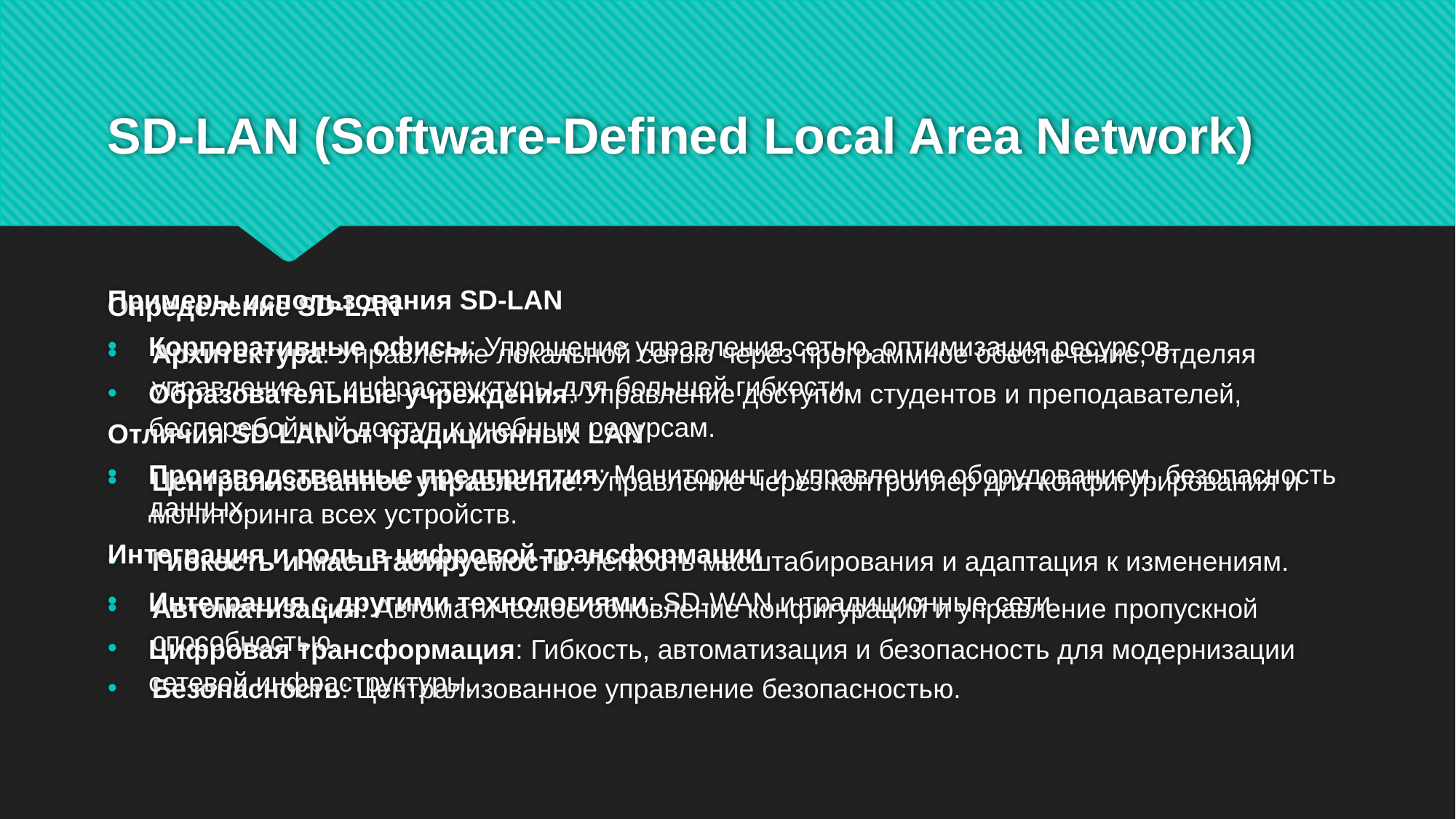

# SD-LAN (Software-Defined Local Area Network)
Примеры использования SD-LAN
Корпоративные офисы: Упрощение управления сетью, оптимизация ресурсов.
Образовательные учреждения: Управление доступом студентов и преподавателей, бесперебойный доступ к учебным ресурсам.
Производственные предприятия: Мониторинг и управление оборудованием, безопасность данных.
Интеграция и роль в цифровой трансформации
Интеграция с другими технологиями: SD-WAN и традиционные сети.
Цифровая трансформация: Гибкость, автоматизация и безопасность для модернизации сетевой инфраструктуры.

Определение SD-LAN
Архитектура: Управление локальной сетью через программное обеспечение, отделяя управление от инфраструктуры для большей гибкости.
Отличия SD-LAN от традиционных LAN
Централизованное управление: Управление через контроллер для конфигурирования и мониторинга всех устройств.
Гибкость и масштабируемость: Легкость масштабирования и адаптация к изменениям.
Автоматизация: Автоматическое обновление конфигураций и управление пропускной способностью.
Безопасность: Централизованное управление безопасностью.